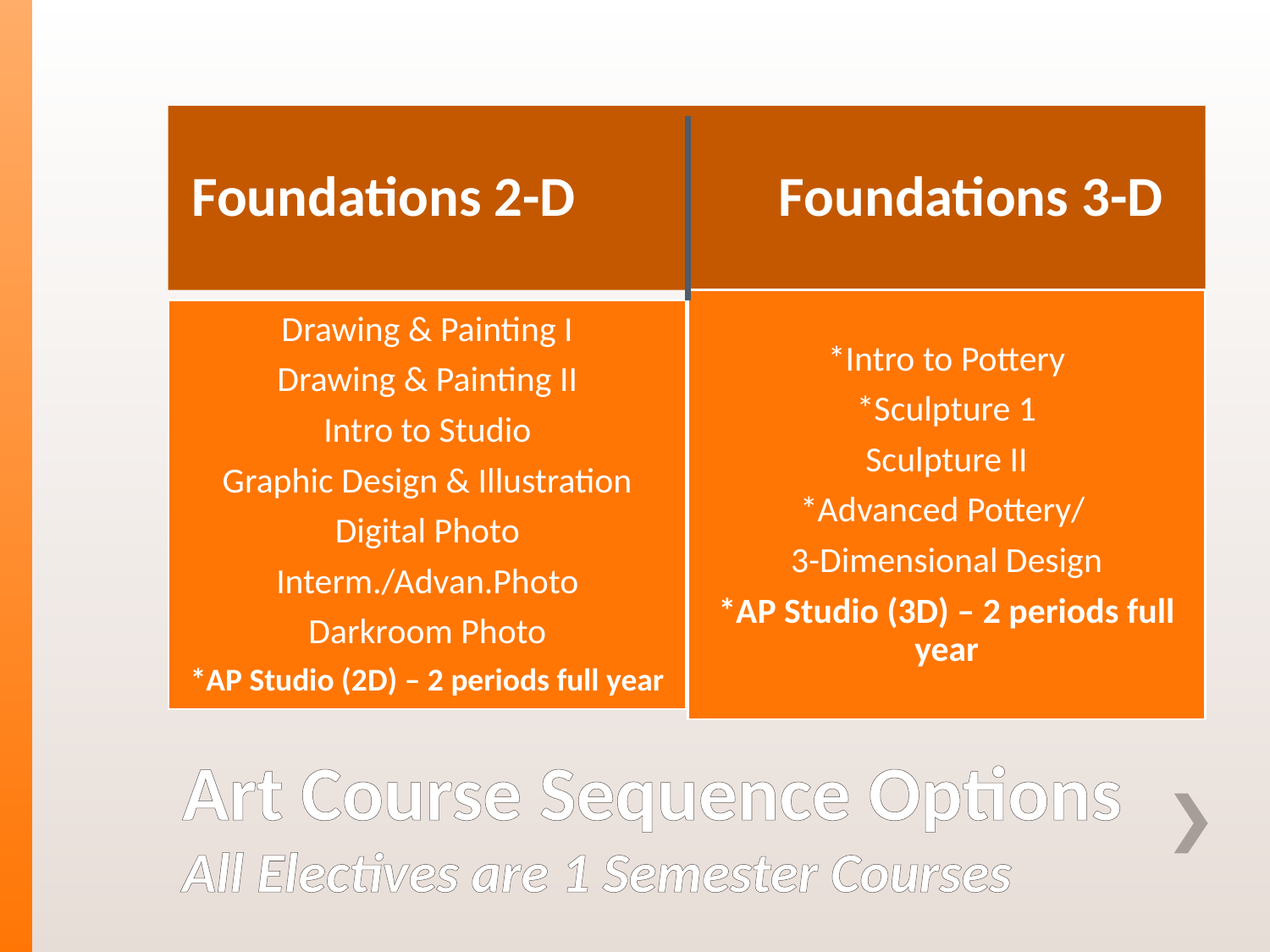

Foundations 2-D                Foundations 3-D
Drawing & Painting I
Drawing & Painting II
Intro to Studio
Graphic Design & Illustration
Digital Photo
Interm./Advan.Photo
Darkroom Photo
*AP Studio (2D) – 2 periods full year
*Intro to Pottery
*Sculpture 1
Sculpture II
*Advanced Pottery/
3-Dimensional Design
*AP Studio (3D) – 2 periods full year
# Art Course Sequence Options All Electives are 1 Semester Courses